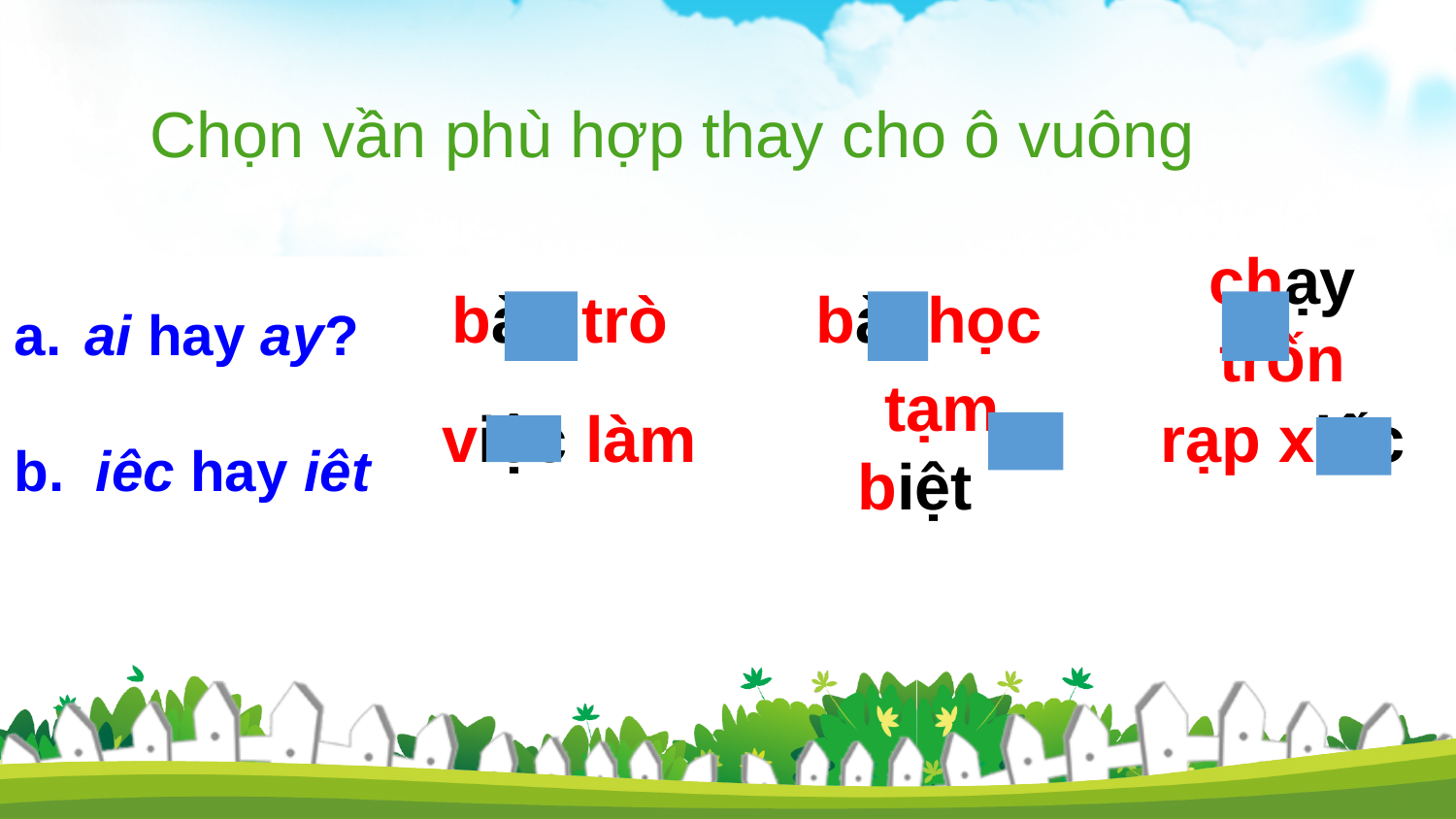

Chọn vần phù hợp thay cho ô vuông
 ai hay ay?
b.  iêc hay iêt
chạy trốn
bày trò
bài học

việc làm
rạp xiếc
   tạm biệt